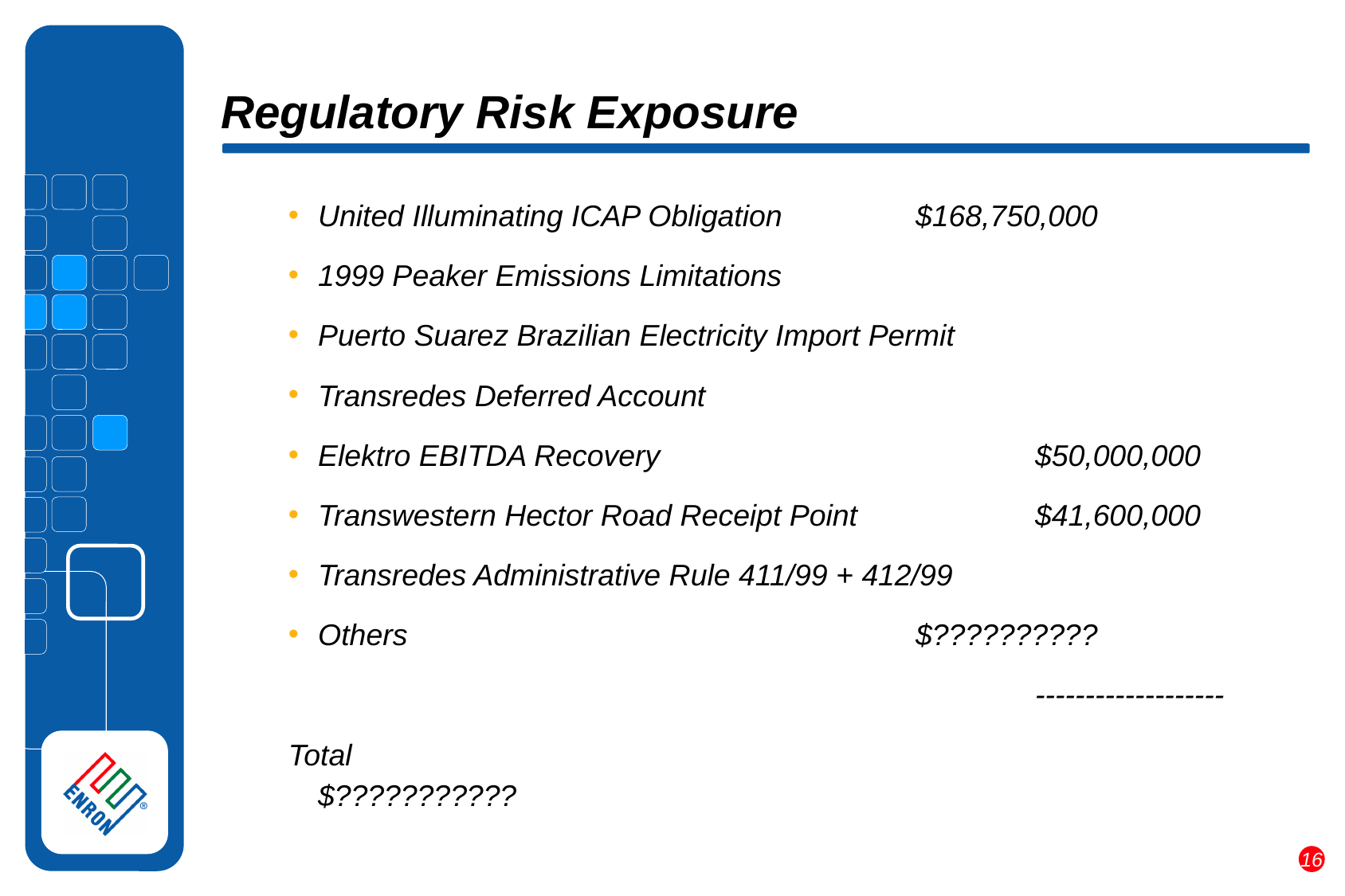

Regulatory Risk Exposure
United Illuminating ICAP Obligation		$168,750,000
1999 Peaker Emissions Limitations
Puerto Suarez Brazilian Electricity Import Permit
Transredes Deferred Account
Elektro EBITDA Recovery				$50,000,000
Transwestern Hector Road Receipt Point		$41,600,000
Transredes Administrative Rule 411/99 + 412/99
Others 					$??????????
							-------------------
Total						$???????????